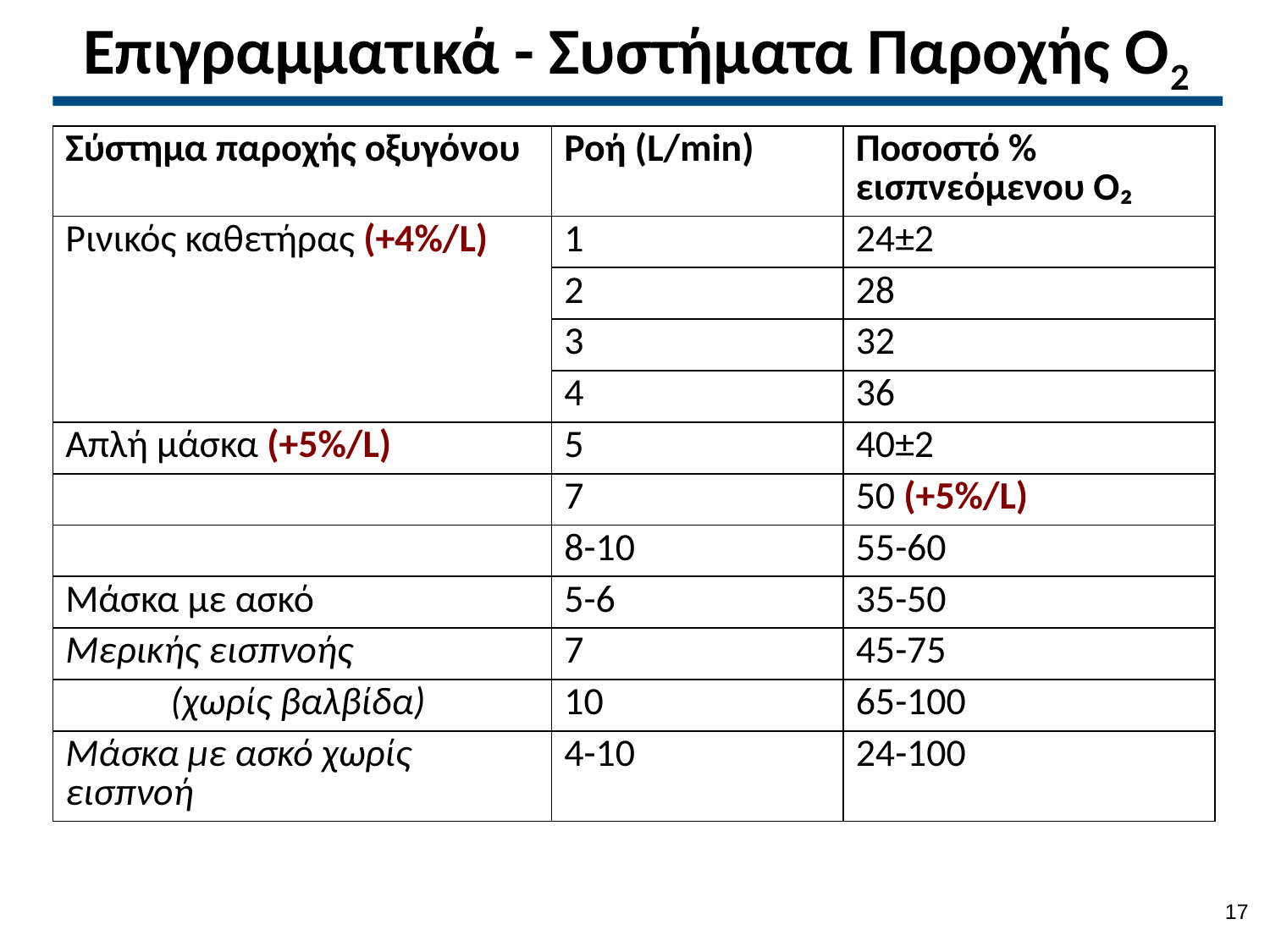

Επιγραμματικά - Συστήματα Παροχής Ο2

| Σύστημα παροχής οξυγόνου | Ροή (L/min) | Ποσοστό % εισπνεόμενου O₂ |
| --- | --- | --- |
| Ρινικός καθετήρας (+4%/L) | 1 | 24±2 |
|  | 2 | 28 |
|  | 3 | 32 |
|  | 4 | 36 |
| Απλή μάσκα (+5%/L) | 5 | 40±2 |
|  | 7 | 50 (+5%/L) |
|  | 8-10 | 55-60 |
| Μάσκα με ασκό | 5-6 | 35-50 |
| Μερικής εισπνοής | 7 | 45-75 |
| (χωρίς βαλβίδα) | 10 | 65-100 |
| Μάσκα με ασκό χωρίς εισπνοή | 4-10 | 24-100 |
17